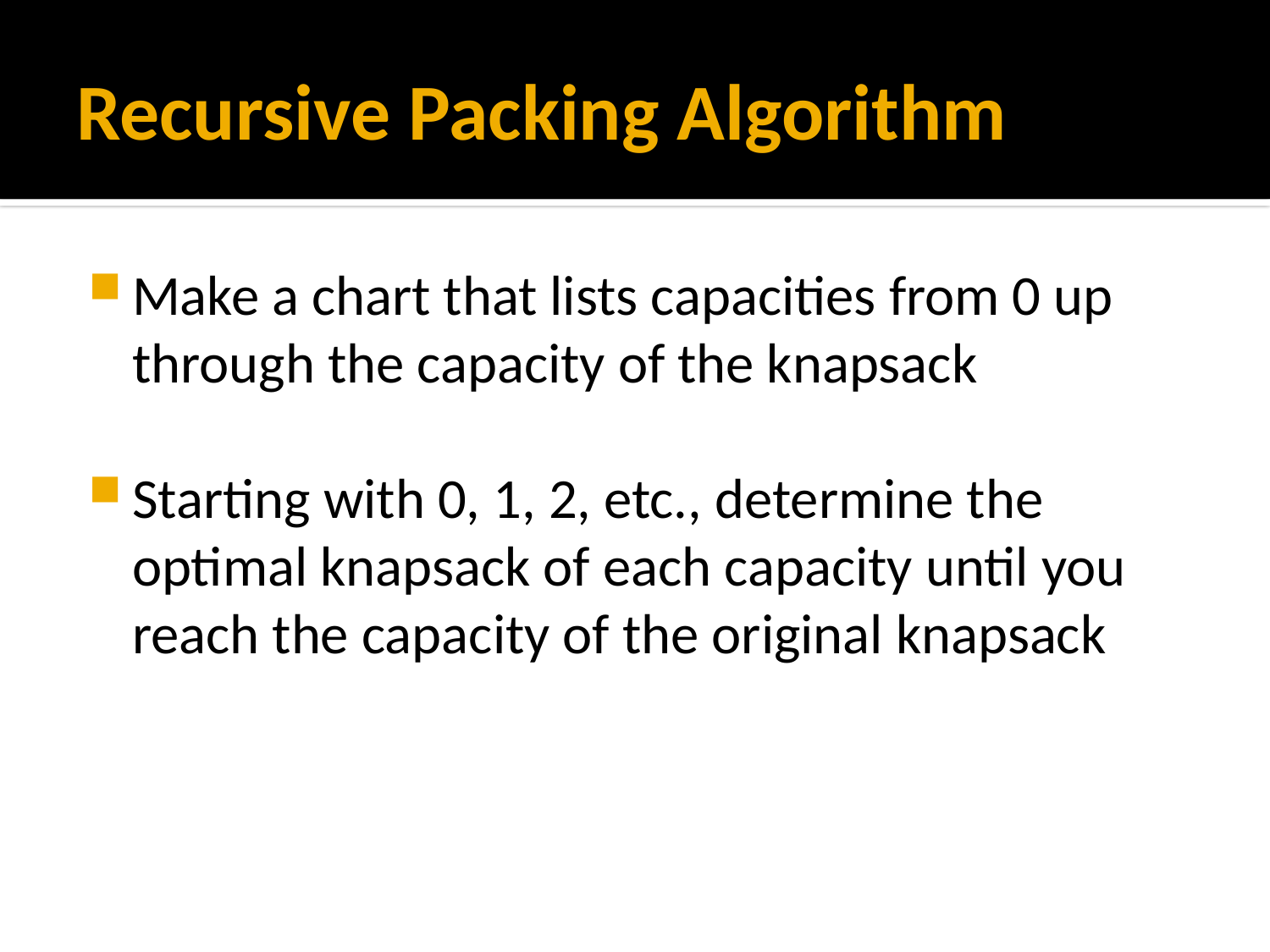

# Recursive Packing Algorithm
Make a chart that lists capacities from 0 up through the capacity of the knapsack

Starting with 0, 1, 2, etc., determine the optimal knapsack of each capacity until you reach the capacity of the original knapsack